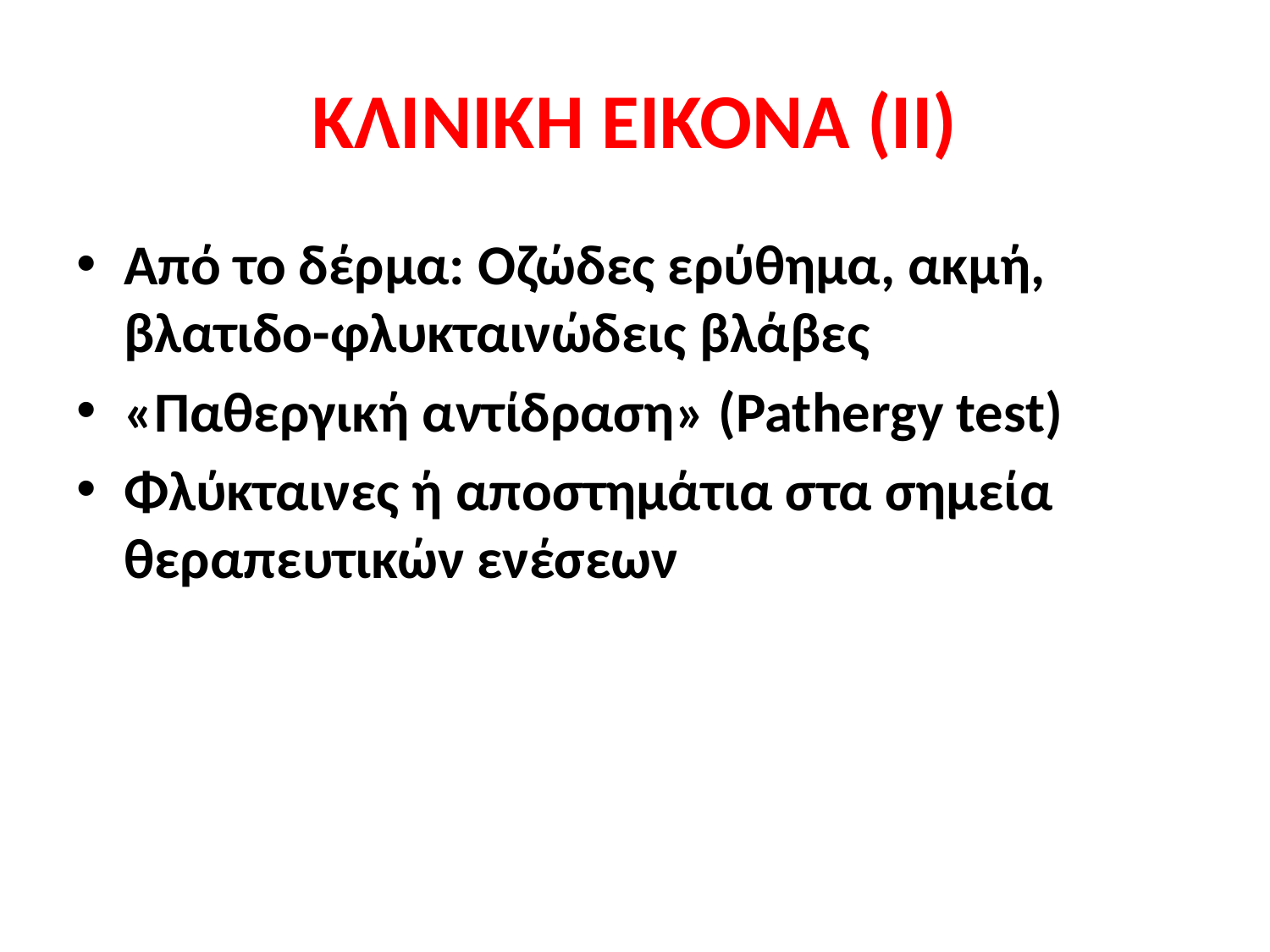

# ΚΛΙΝΙΚΗ ΕΙΚΟΝΑ (ΙΙ)
Από το δέρμα: Οζώδες ερύθημα, ακμή, βλατιδο-φλυκταινώδεις βλάβες
«Παθεργική αντίδραση» (Pathergy test)
Φλύκταινες ή αποστημάτια στα σημεία θεραπευτικών ενέσεων